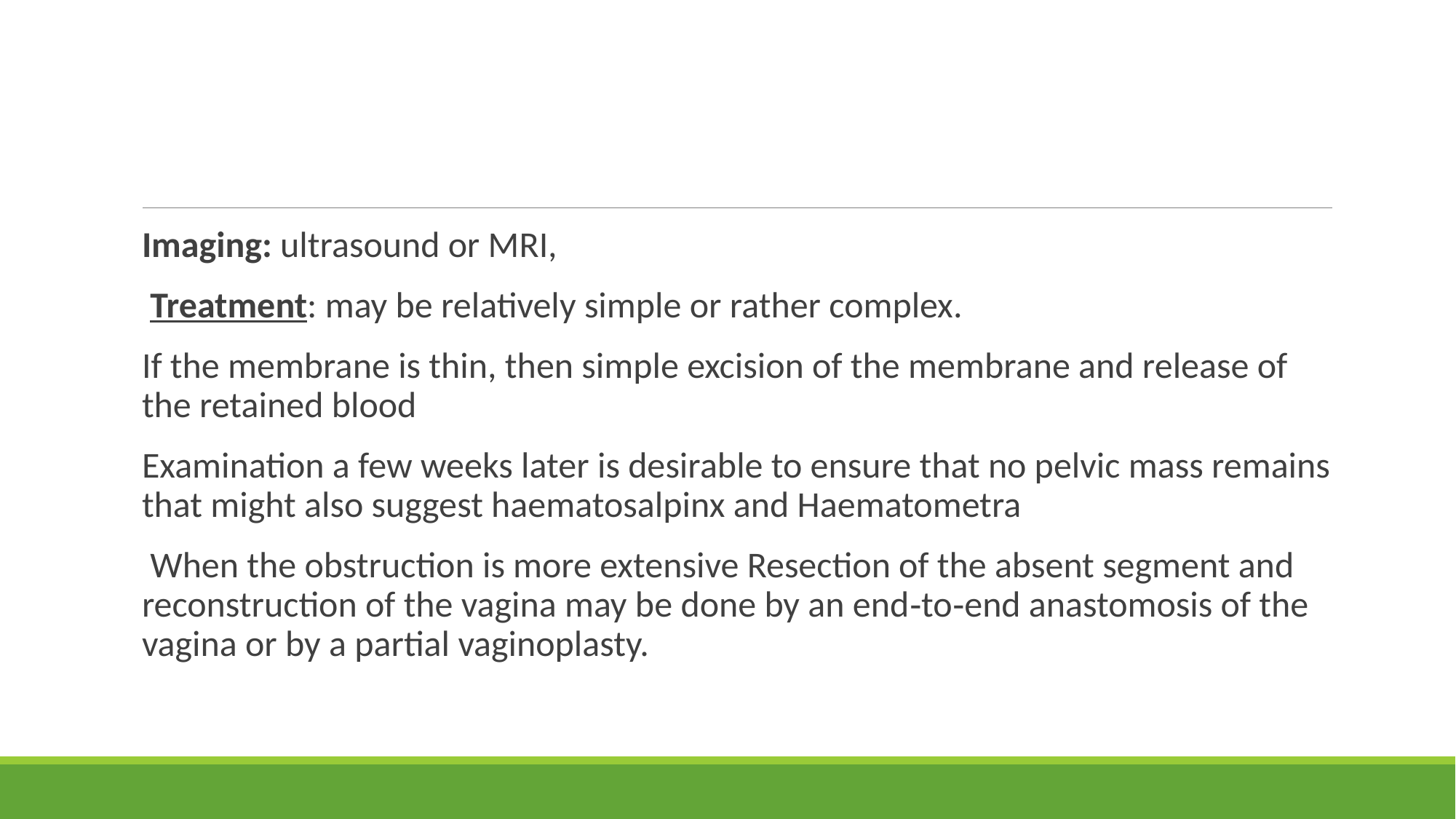

#
Imaging: ultrasound or MRI,
 Treatment: may be relatively simple or rather complex.
If the membrane is thin, then simple excision of the membrane and release of the retained blood
Examination a few weeks later is desirable to ensure that no pelvic mass remains that might also suggest haematosalpinx and Haematometra
 When the obstruction is more extensive Resection of the absent segment and reconstruction of the vagina may be done by an end‐to‐end anastomosis of the vagina or by a partial vaginoplasty.